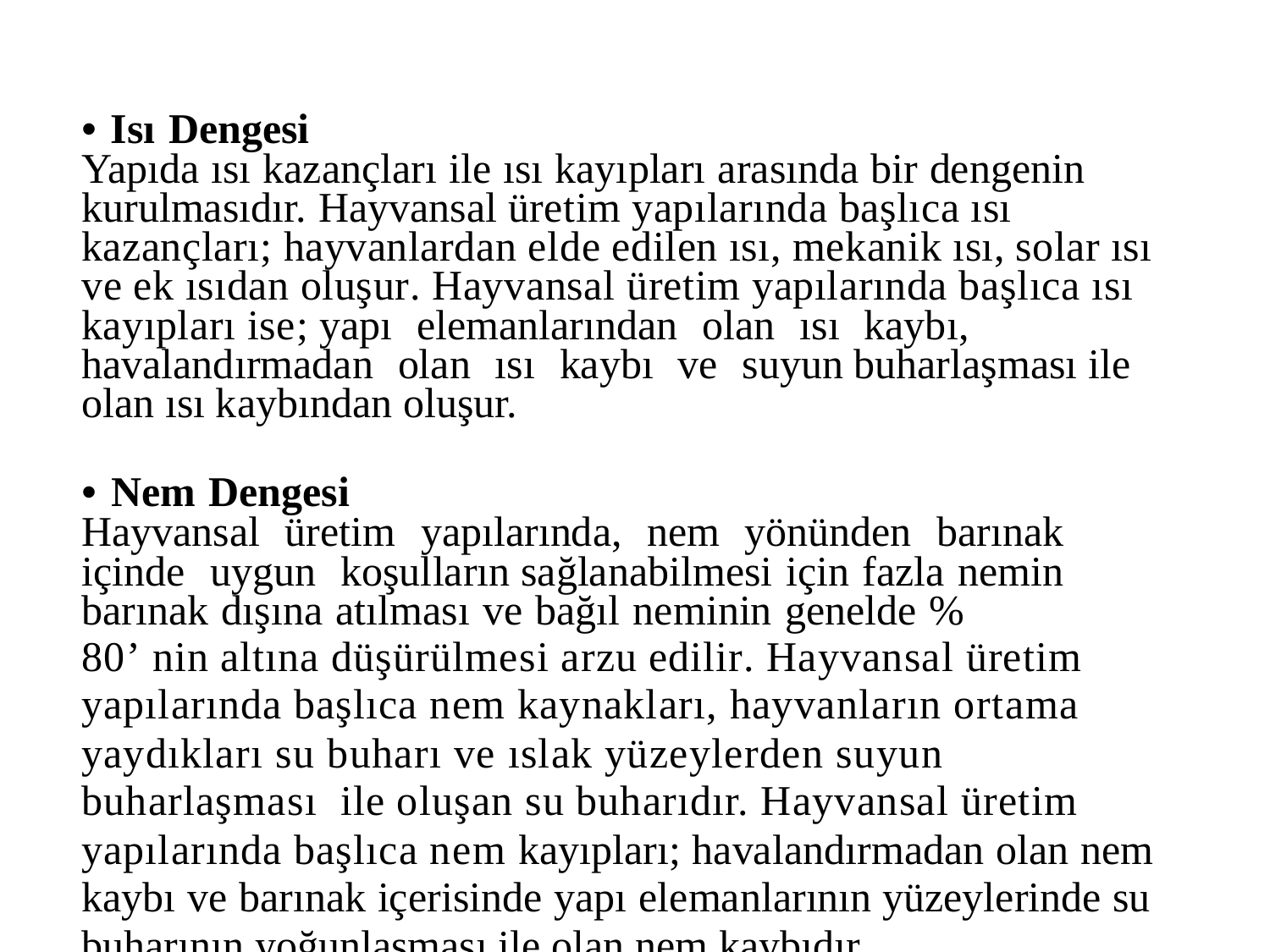

• Isı Dengesi
Yapıda ısı kazançları ile ısı kayıpları arasında bir dengenin kurulmasıdır. Hayvansal üretim yapılarında başlıca ısı kazançları; hayvanlardan elde edilen ısı, mekanik ısı, solar ısı ve ek ısıdan oluşur. Hayvansal üretim yapılarında başlıca ısı kayıpları ise; yapı  elemanlarından  olan  ısı  kaybı,  havalandırmadan  olan  ısı  kaybı  ve  suyun buharlaşması ile olan ısı kaybından oluşur.

• Nem Dengesi
Hayvansal  üretim  yapılarında,  nem  yönünden  barınak  içinde  uygun  koşulların sağlanabilmesi için fazla nemin barınak dışına atılması ve bağıl neminin genelde %
80’ nin altına düşürülmesi arzu edilir. Hayvansal üretim yapılarında başlıca nem kaynakları, hayvanların ortama yaydıkları su buharı ve ıslak yüzeylerden suyun buharlaşması  ile oluşan su buharıdır. Hayvansal üretim yapılarında başlıca nem kayıpları; havalandırmadan olan nem kaybı ve barınak içerisinde yapı elemanlarının yüzeylerinde su buharının yoğunlaşması ile olan nem kaybıdır.